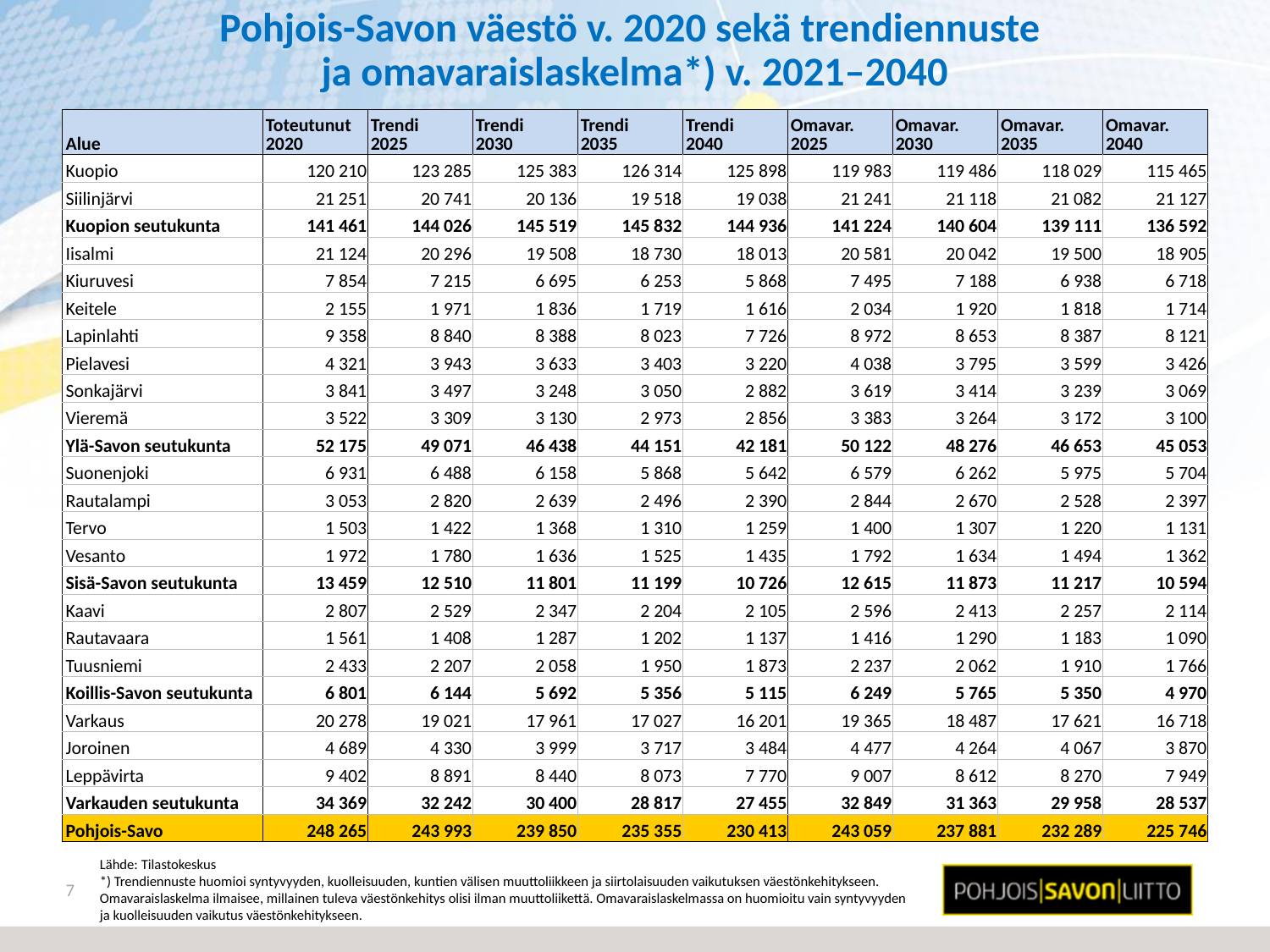

# Pohjois-Savon väestö v. 2020 sekä trendiennuste ja omavaraislaskelma*) v. 2021–2040
| Alue | Toteutunut 2020 | Trendi 2025 | Trendi 2030 | Trendi 2035 | Trendi 2040 | Omavar. 2025 | Omavar. 2030 | Omavar. 2035 | Omavar. 2040 |
| --- | --- | --- | --- | --- | --- | --- | --- | --- | --- |
| Kuopio | 120 210 | 123 285 | 125 383 | 126 314 | 125 898 | 119 983 | 119 486 | 118 029 | 115 465 |
| Siilinjärvi | 21 251 | 20 741 | 20 136 | 19 518 | 19 038 | 21 241 | 21 118 | 21 082 | 21 127 |
| Kuopion seutukunta | 141 461 | 144 026 | 145 519 | 145 832 | 144 936 | 141 224 | 140 604 | 139 111 | 136 592 |
| Iisalmi | 21 124 | 20 296 | 19 508 | 18 730 | 18 013 | 20 581 | 20 042 | 19 500 | 18 905 |
| Kiuruvesi | 7 854 | 7 215 | 6 695 | 6 253 | 5 868 | 7 495 | 7 188 | 6 938 | 6 718 |
| Keitele | 2 155 | 1 971 | 1 836 | 1 719 | 1 616 | 2 034 | 1 920 | 1 818 | 1 714 |
| Lapinlahti | 9 358 | 8 840 | 8 388 | 8 023 | 7 726 | 8 972 | 8 653 | 8 387 | 8 121 |
| Pielavesi | 4 321 | 3 943 | 3 633 | 3 403 | 3 220 | 4 038 | 3 795 | 3 599 | 3 426 |
| Sonkajärvi | 3 841 | 3 497 | 3 248 | 3 050 | 2 882 | 3 619 | 3 414 | 3 239 | 3 069 |
| Vieremä | 3 522 | 3 309 | 3 130 | 2 973 | 2 856 | 3 383 | 3 264 | 3 172 | 3 100 |
| Ylä-Savon seutukunta | 52 175 | 49 071 | 46 438 | 44 151 | 42 181 | 50 122 | 48 276 | 46 653 | 45 053 |
| Suonenjoki | 6 931 | 6 488 | 6 158 | 5 868 | 5 642 | 6 579 | 6 262 | 5 975 | 5 704 |
| Rautalampi | 3 053 | 2 820 | 2 639 | 2 496 | 2 390 | 2 844 | 2 670 | 2 528 | 2 397 |
| Tervo | 1 503 | 1 422 | 1 368 | 1 310 | 1 259 | 1 400 | 1 307 | 1 220 | 1 131 |
| Vesanto | 1 972 | 1 780 | 1 636 | 1 525 | 1 435 | 1 792 | 1 634 | 1 494 | 1 362 |
| Sisä-Savon seutukunta | 13 459 | 12 510 | 11 801 | 11 199 | 10 726 | 12 615 | 11 873 | 11 217 | 10 594 |
| Kaavi | 2 807 | 2 529 | 2 347 | 2 204 | 2 105 | 2 596 | 2 413 | 2 257 | 2 114 |
| Rautavaara | 1 561 | 1 408 | 1 287 | 1 202 | 1 137 | 1 416 | 1 290 | 1 183 | 1 090 |
| Tuusniemi | 2 433 | 2 207 | 2 058 | 1 950 | 1 873 | 2 237 | 2 062 | 1 910 | 1 766 |
| Koillis-Savon seutukunta | 6 801 | 6 144 | 5 692 | 5 356 | 5 115 | 6 249 | 5 765 | 5 350 | 4 970 |
| Varkaus | 20 278 | 19 021 | 17 961 | 17 027 | 16 201 | 19 365 | 18 487 | 17 621 | 16 718 |
| Joroinen | 4 689 | 4 330 | 3 999 | 3 717 | 3 484 | 4 477 | 4 264 | 4 067 | 3 870 |
| Leppävirta | 9 402 | 8 891 | 8 440 | 8 073 | 7 770 | 9 007 | 8 612 | 8 270 | 7 949 |
| Varkauden seutukunta | 34 369 | 32 242 | 30 400 | 28 817 | 27 455 | 32 849 | 31 363 | 29 958 | 28 537 |
| Pohjois-Savo | 248 265 | 243 993 | 239 850 | 235 355 | 230 413 | 243 059 | 237 881 | 232 289 | 225 746 |
Lähde: Tilastokeskus
*) Trendiennuste huomioi syntyvyyden, kuolleisuuden, kuntien välisen muuttoliikkeen ja siirtolaisuuden vaikutuksen väestönkehitykseen. Omavaraislaskelma ilmaisee, millainen tuleva väestönkehitys olisi ilman muuttoliikettä. Omavaraislaskelmassa on huomioitu vain syntyvyyden ja kuolleisuuden vaikutus väestönkehitykseen.
7